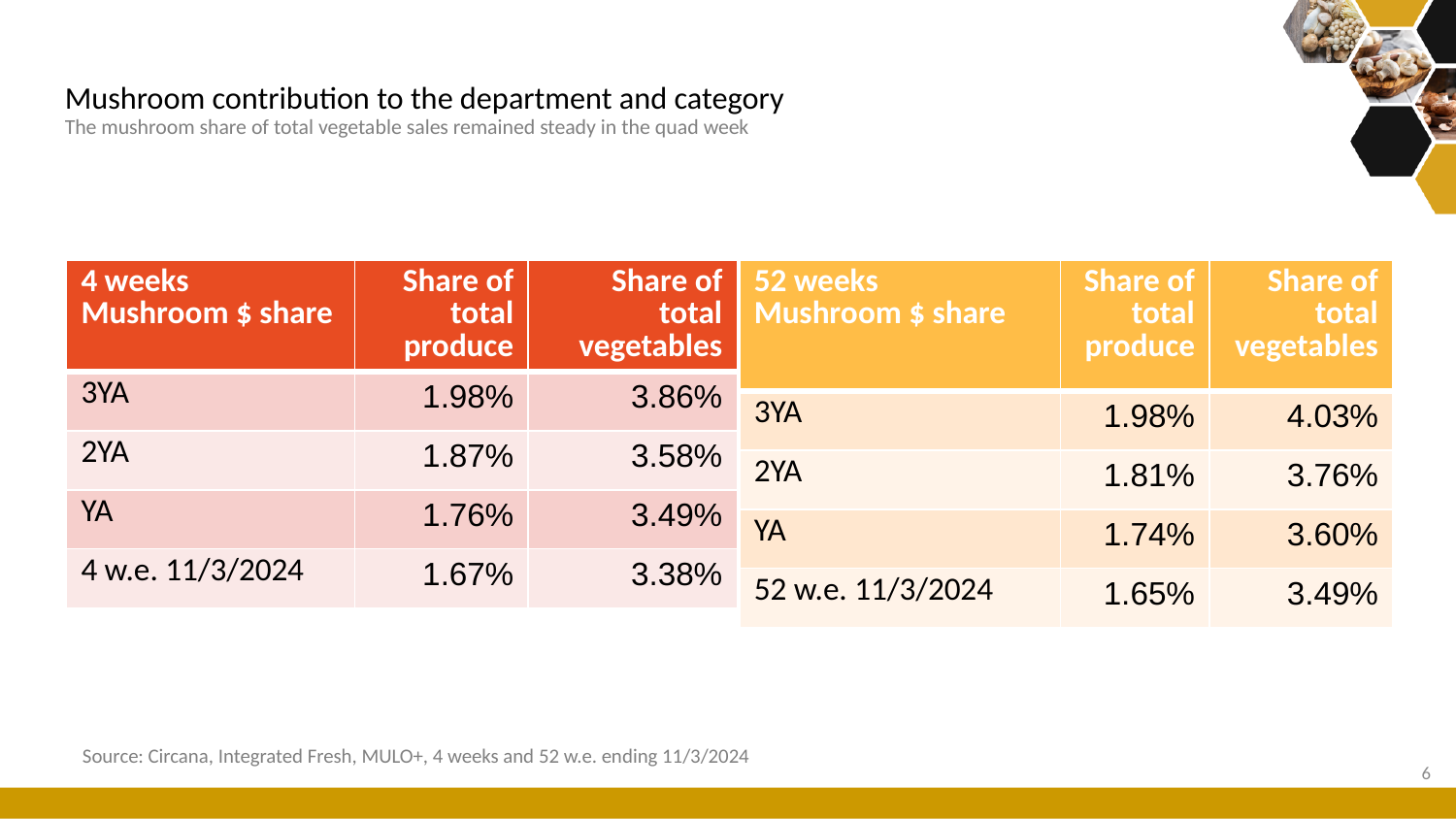

# Mushroom contribution to the department and category The mushroom share of total vegetable sales remained steady in the quad week
| 4 weeks Mushroom $ share | Share of total produce | Share of total vegetables |
| --- | --- | --- |
| 3YA | 1.98% | 3.86% |
| 2YA | 1.87% | 3.58% |
| YA | 1.76% | 3.49% |
| 4 w.e. 11/3/2024 | 1.67% | 3.38% |
| 52 weeks Mushroom $ share | Share of total produce | Share of total vegetables |
| --- | --- | --- |
| 3YA | 1.98% | 4.03% |
| 2YA | 1.81% | 3.76% |
| YA | 1.74% | 3.60% |
| 52 w.e. 11/3/2024 | 1.65% | 3.49% |
Source: Circana, Integrated Fresh, MULO+, 4 weeks and 52 w.e. ending 11/3/2024
6